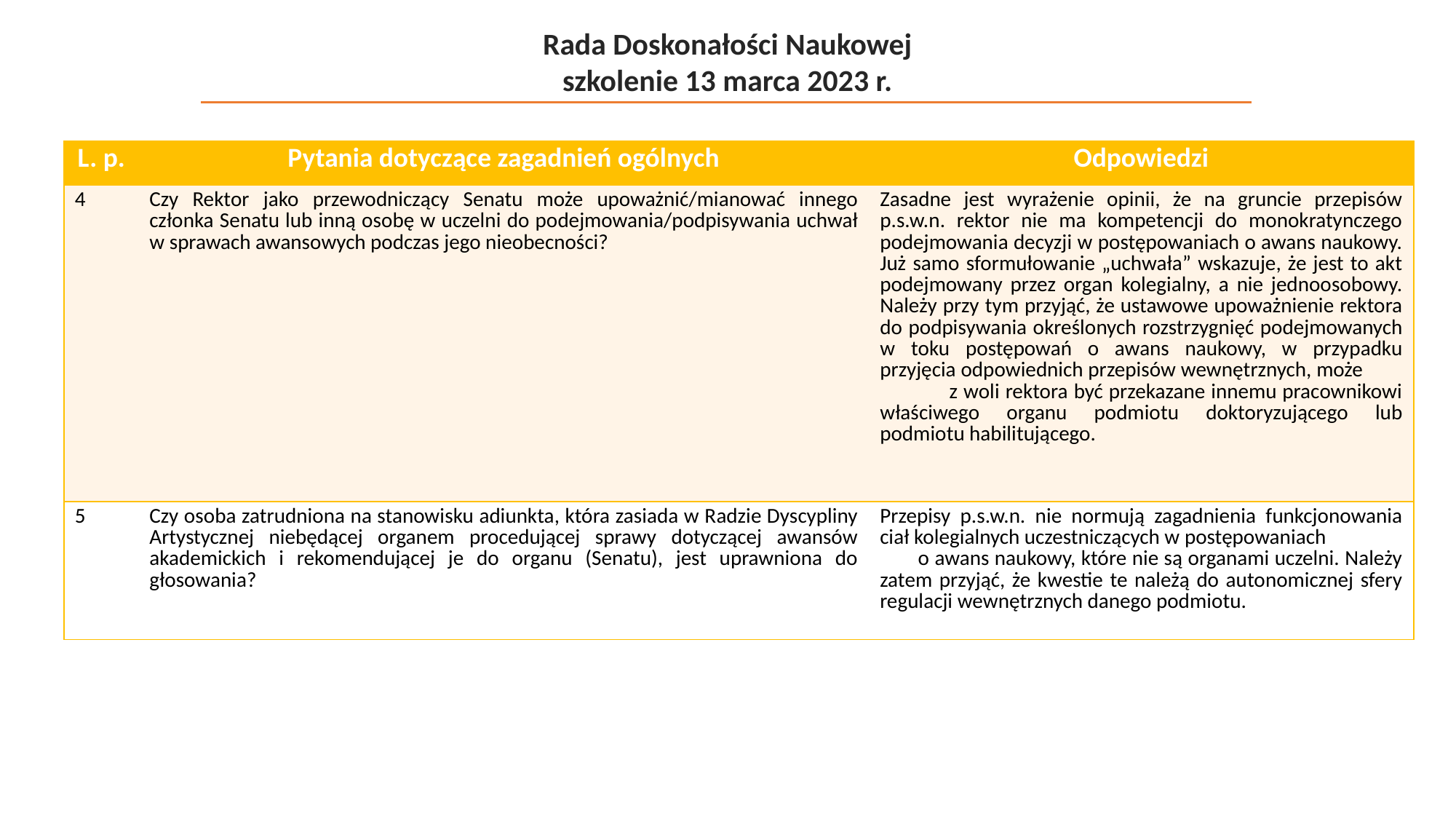

Rada Doskonałości Naukowej
szkolenie 13 marca 2023 r.
| L. p. | Pytania dotyczące zagadnień ogólnych | Odpowiedzi |
| --- | --- | --- |
| 4 | Czy Rektor jako przewodniczący Senatu może upoważnić/mianować innego członka Senatu lub inną osobę w uczelni do podejmowania/podpisywania uchwał w sprawach awansowych podczas jego nieobecności? | Zasadne jest wyrażenie opinii, że na gruncie przepisów p.s.w.n. rektor nie ma kompetencji do monokratynczego podejmowania decyzji w postępowaniach o awans naukowy. Już samo sformułowanie „uchwała” wskazuje, że jest to akt podejmowany przez organ kolegialny, a nie jednoosobowy. Należy przy tym przyjąć, że ustawowe upoważnienie rektora do podpisywania określonych rozstrzygnięć podejmowanych w toku postępowań o awans naukowy, w przypadku przyjęcia odpowiednich przepisów wewnętrznych, może z woli rektora być przekazane innemu pracownikowi właściwego organu podmiotu doktoryzującego lub podmiotu habilitującego. |
| 5 | Czy osoba zatrudniona na stanowisku adiunkta, która zasiada w Radzie Dyscypliny Artystycznej niebędącej organem procedującej sprawy dotyczącej awansów akademickich i rekomendującej je do organu (Senatu), jest uprawniona do głosowania? | Przepisy p.s.w.n. nie normują zagadnienia funkcjonowania ciał kolegialnych uczestniczących w postępowaniach o awans naukowy, które nie są organami uczelni. Należy zatem przyjąć, że kwestie te należą do autonomicznej sfery regulacji wewnętrznych danego podmiotu. |